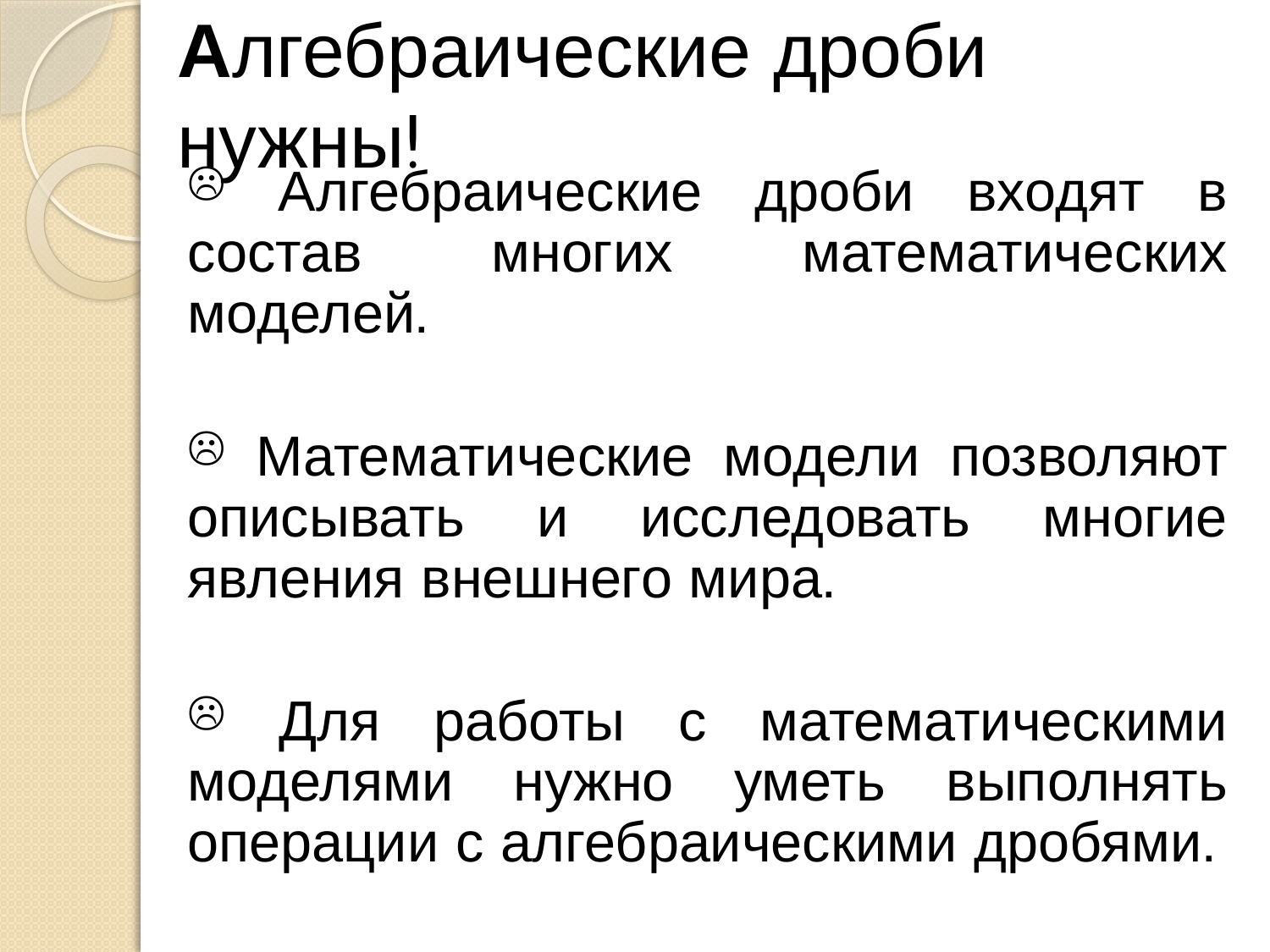

# Алгебраические дроби нужны!
 Алгебраические дроби входят в состав многих математических моделей.

 Математические модели позволяют описывать и исследовать многие явления внешнего мира.

 Для работы с математическими моделями нужно уметь выполнять операции с алгебраическими дробями.